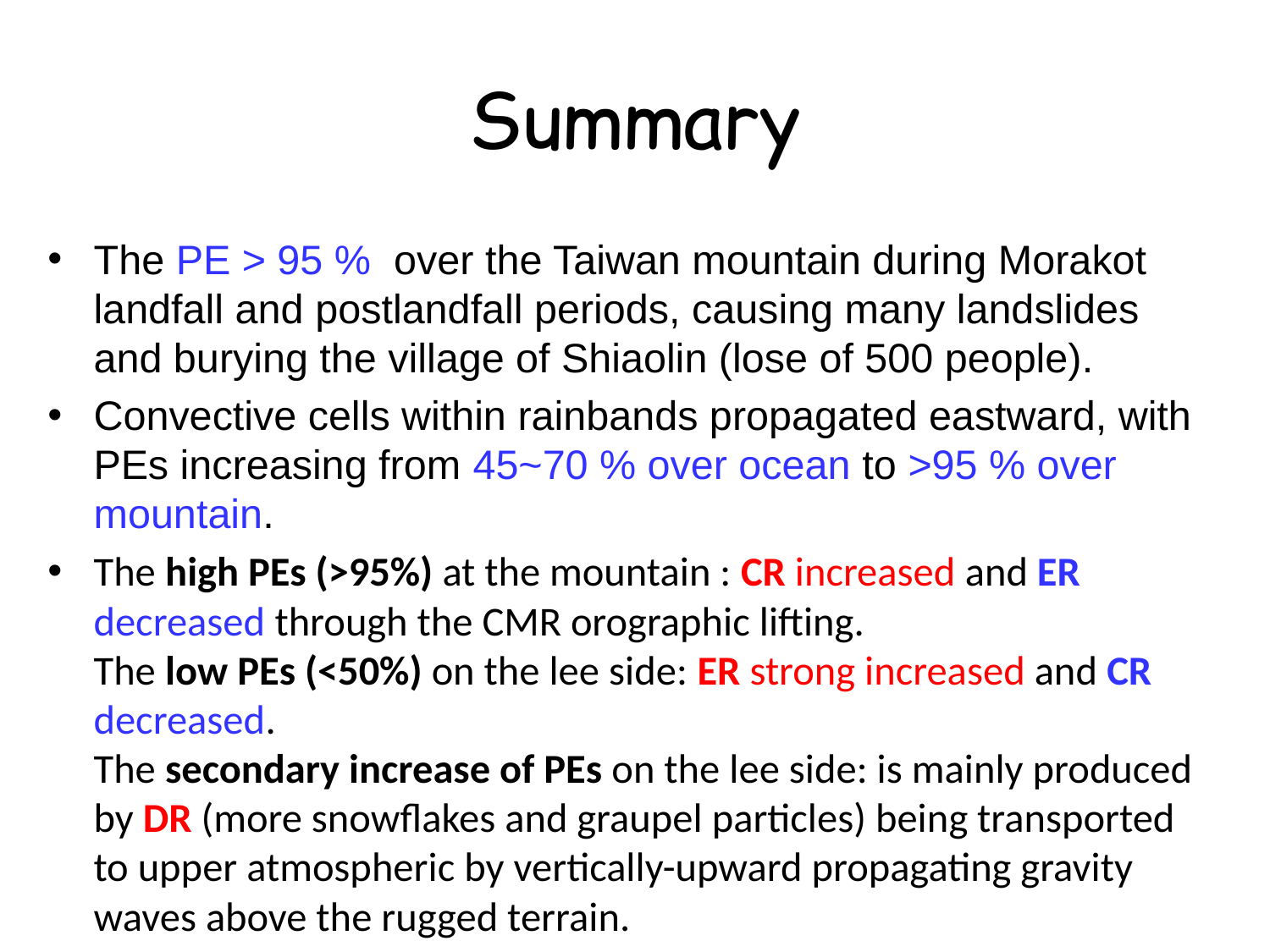

# Summary

The PE > 95 %  over the Taiwan mountain during Morakot landfall and postlandfall periods, causing many landslides and burying the village of Shiaolin (lose of 500 people).
Convective cells within rainbands propagated eastward, with PEs increasing from 45~70 % over ocean to >95 % over mountain.
The high PEs (>95%) at the mountain : CR increased and ER  decreased through the CMR orographic lifting.
The low PEs (<50%) on the lee side: ER strong increased and CR decreased.
The secondary increase of PEs on the lee side: is mainly produced by DR (more snowflakes and graupel particles) being transported to upper atmospheric by vertically-upward propagating gravity waves above the rugged terrain.